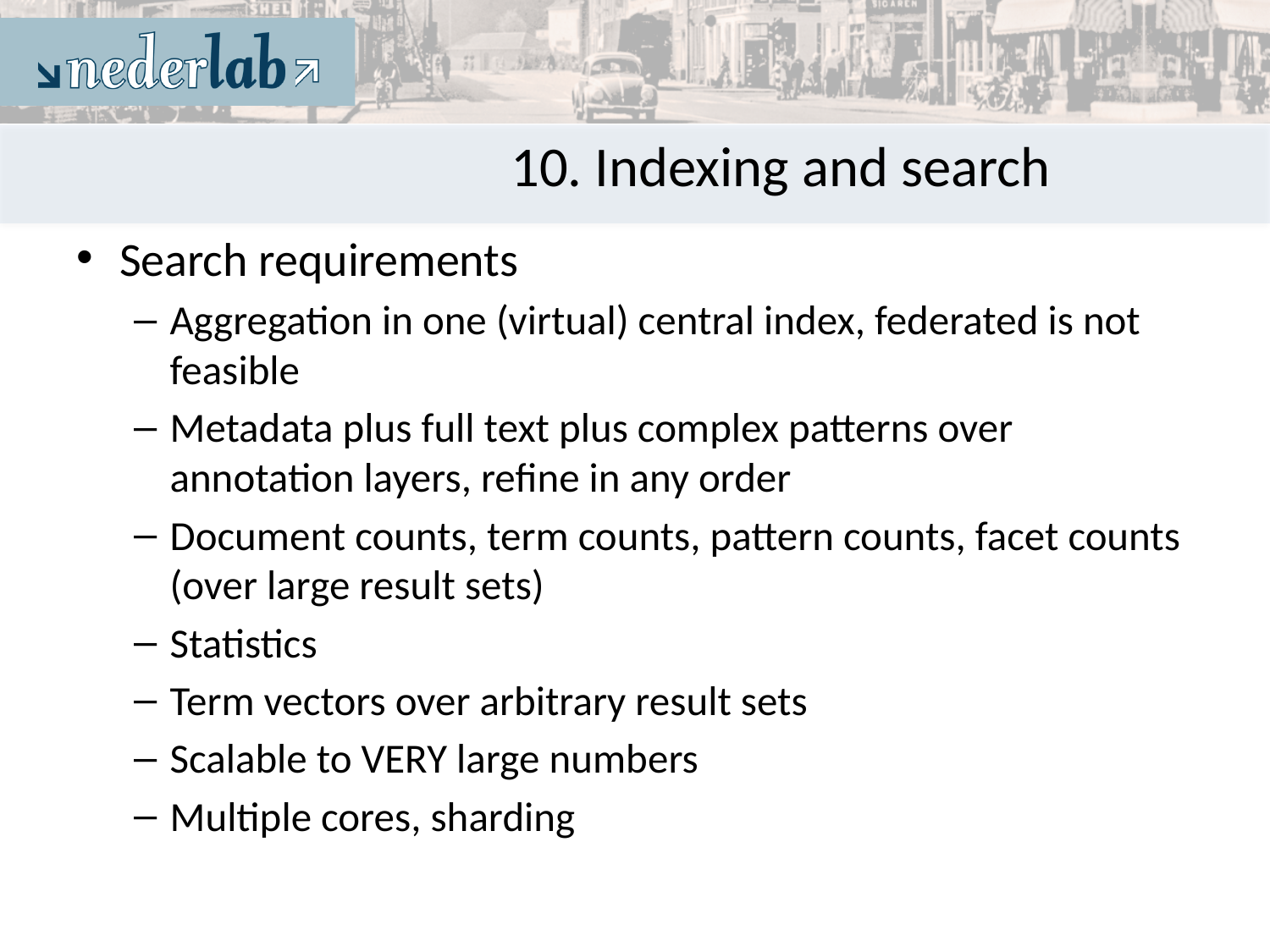

# 10. Indexing and search
Search requirements
Aggregation in one (virtual) central index, federated is not feasible
Metadata plus full text plus complex patterns over annotation layers, refine in any order
Document counts, term counts, pattern counts, facet counts (over large result sets)
Statistics
Term vectors over arbitrary result sets
Scalable to VERY large numbers
Multiple cores, sharding